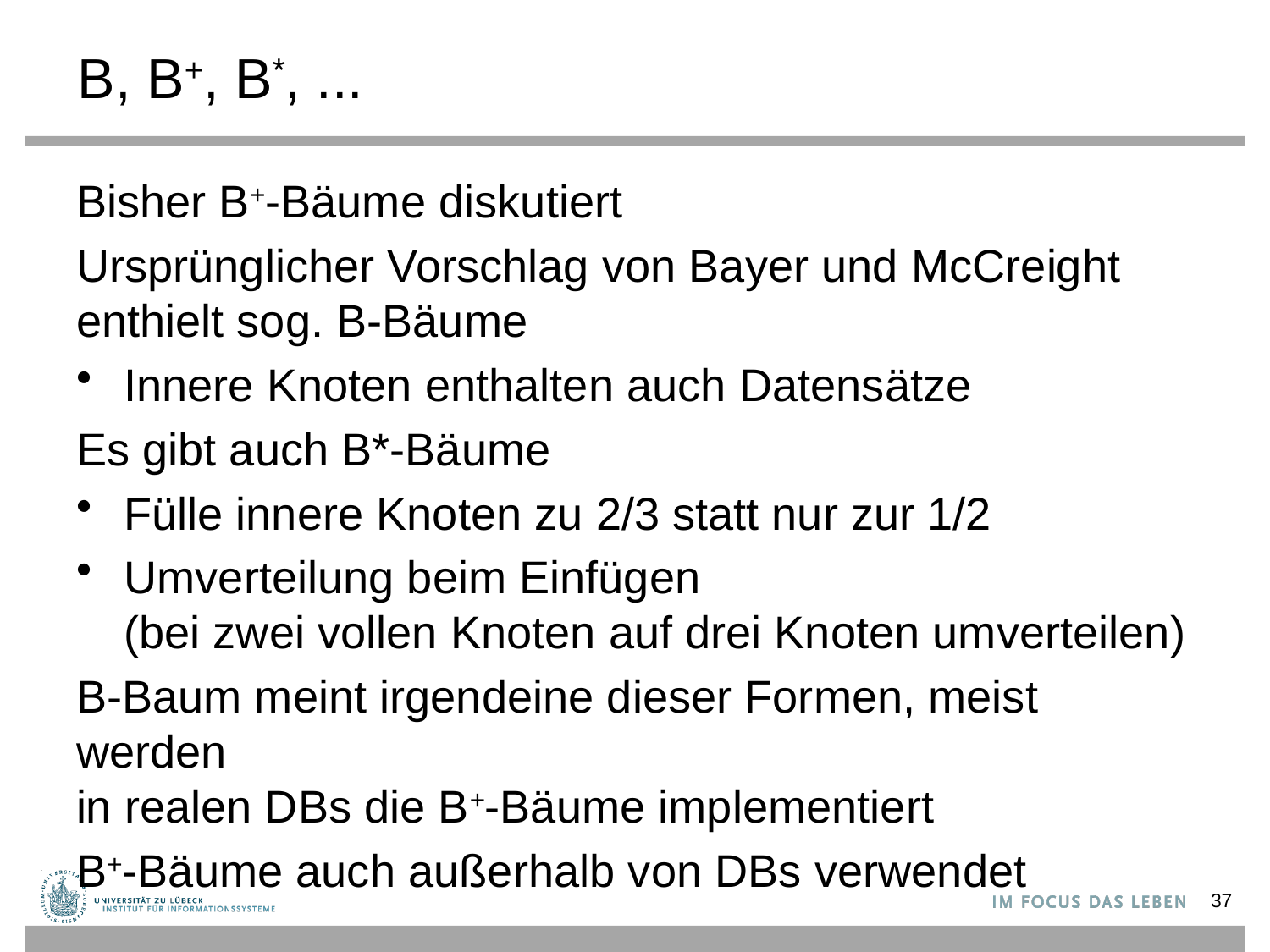

# B, B+, B*, ...
Bisher B+-Bäume diskutiert
Ursprünglicher Vorschlag von Bayer und McCreight enthielt sog. B-Bäume
Innere Knoten enthalten auch Datensätze
Es gibt auch B*-Bäume
Fülle innere Knoten zu 2/3 statt nur zur 1/2
Umverteilung beim Einfügen
(bei zwei vollen Knoten auf drei Knoten umverteilen)
B-Baum meint irgendeine dieser Formen, meist werden
in realen DBs die B+-Bäume implementiert
B+-Bäume auch außerhalb von DBs verwendet
37